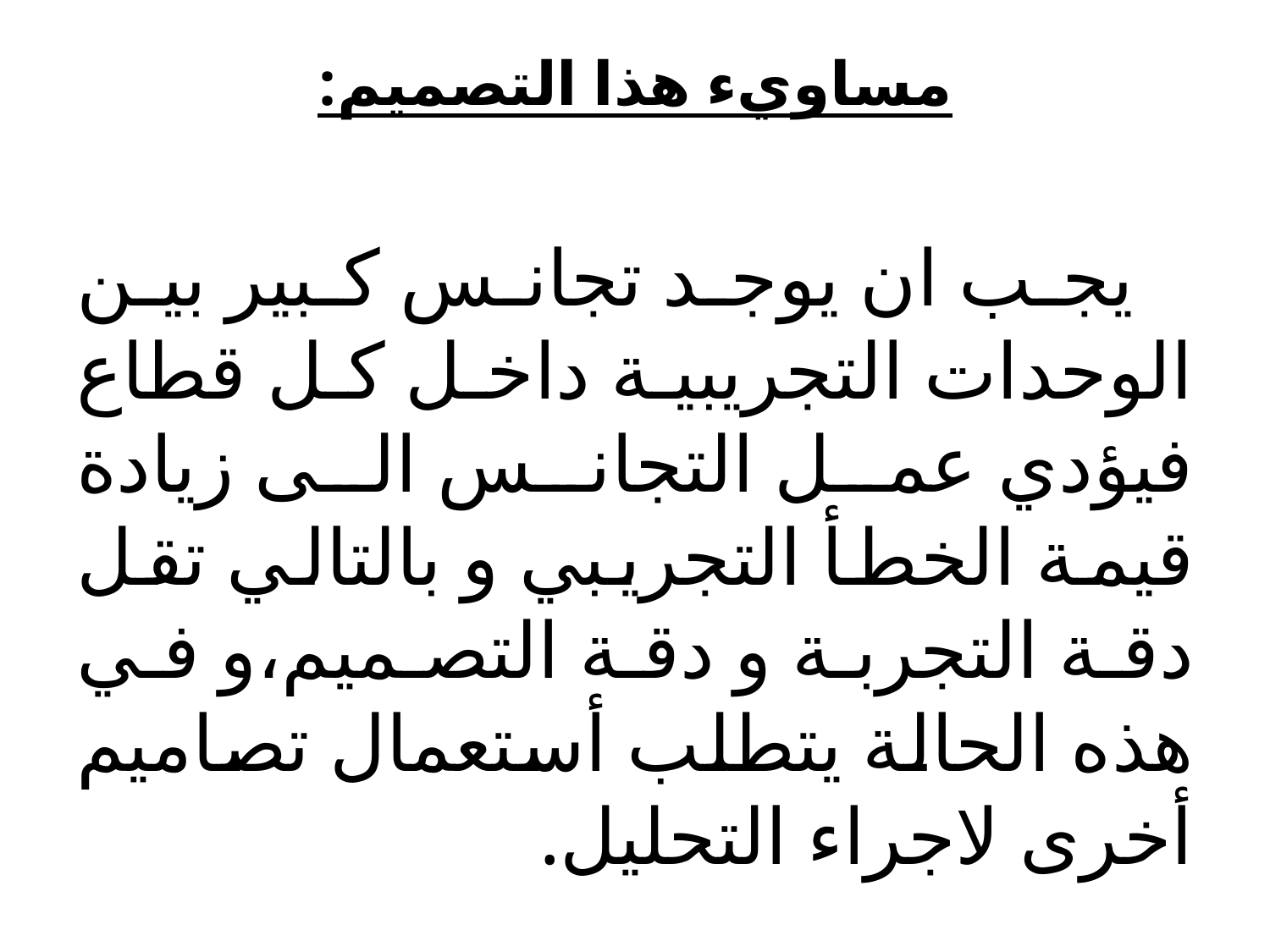

# مساويء هذا التصميم:
   يجب ان يوجد تجانس كبير بين الوحدات التجريبية داخل كل قطاع فيؤدي عمل التجانس الى زيادة قيمة الخطأ التجريبي و بالتالي تقل دقة التجربة و دقة التصميم،و في هذه الحالة يتطلب أستعمال تصاميم أخرى لاجراء التحليل.